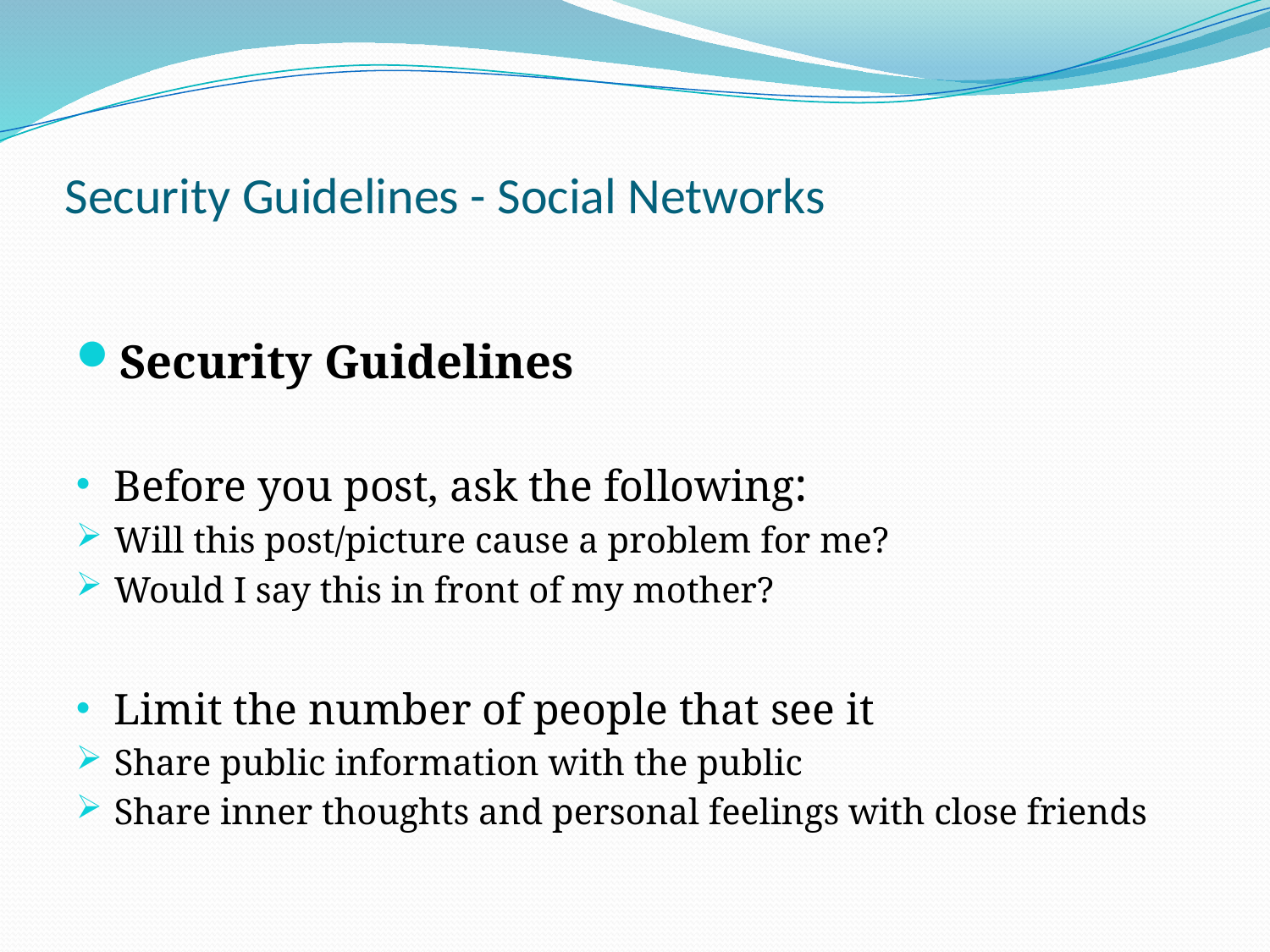

# Security Guidelines - Social Networks
Security Guidelines

Before you post, ask the following:
Will this post/picture cause a problem for me?
Would I say this in front of my mother?

Limit the number of people that see it
Share public information with the public
Share inner thoughts and personal feelings with close friends